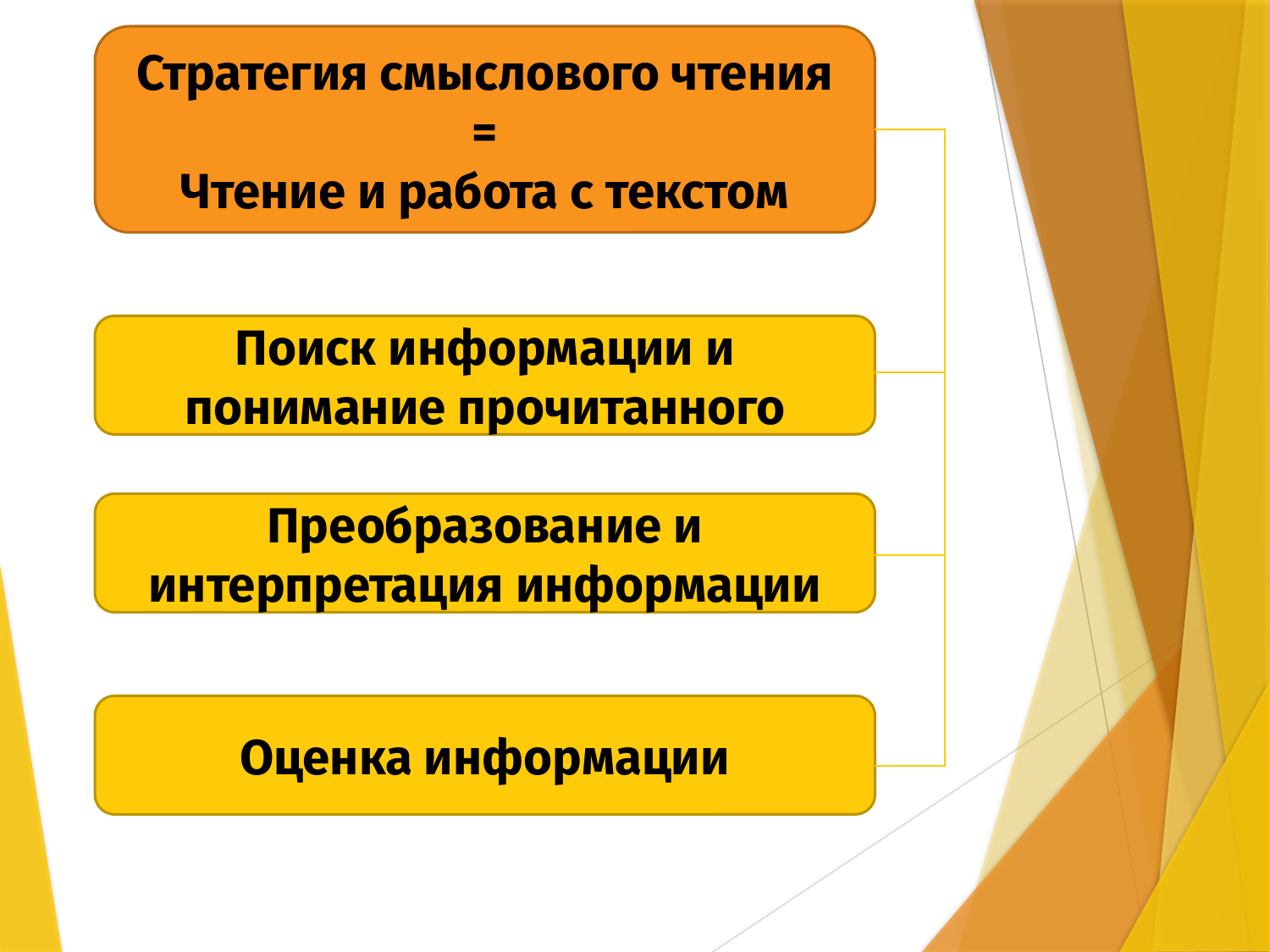

Стратегия смыслового чтения
=
Чтение и работа с текстом
Поиск информации и понимание прочитанного
Преобразование и интерпретация информации
Оценка информации